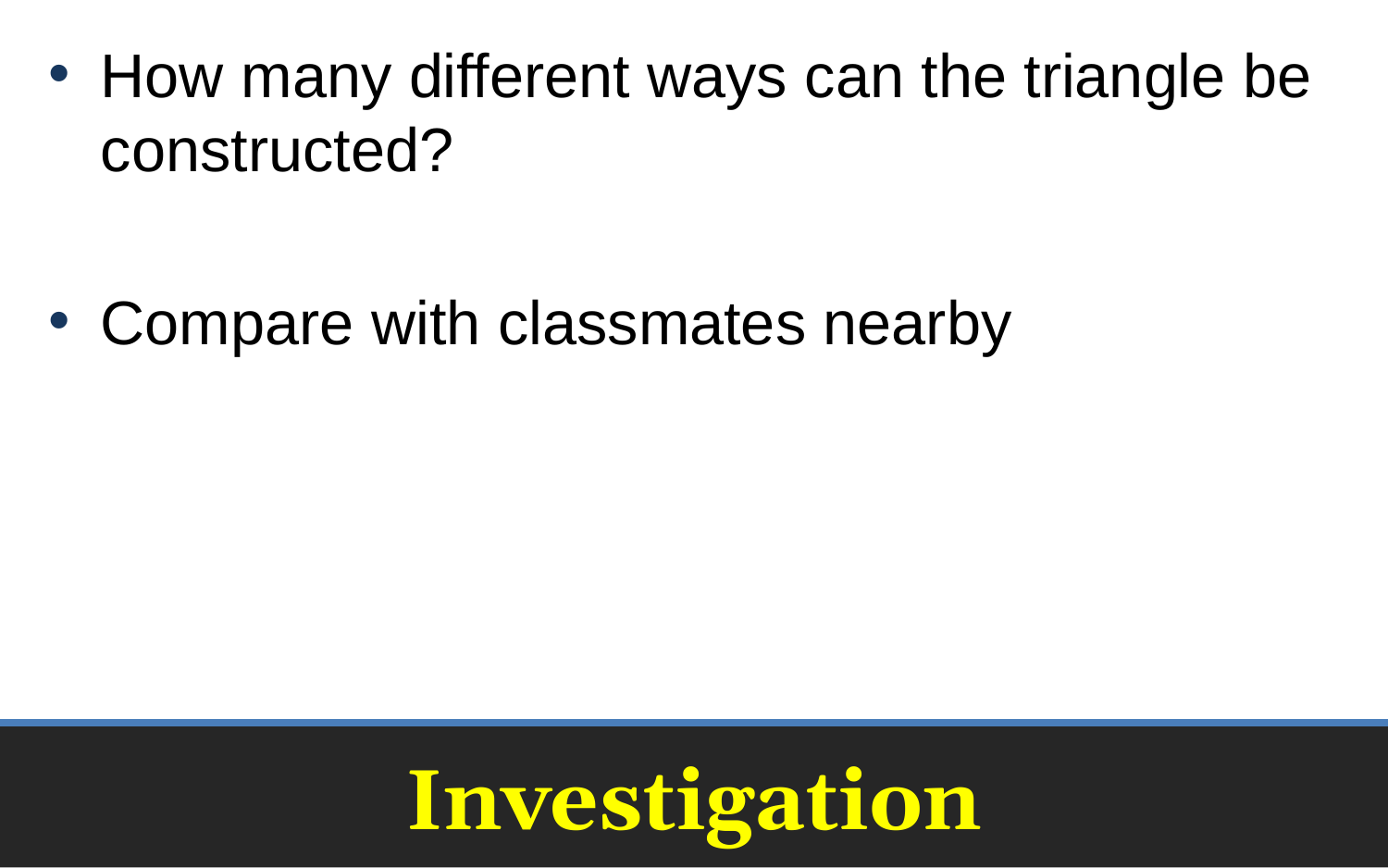

How many different ways can the triangle be constructed?

Compare with classmates nearby
# Investigation